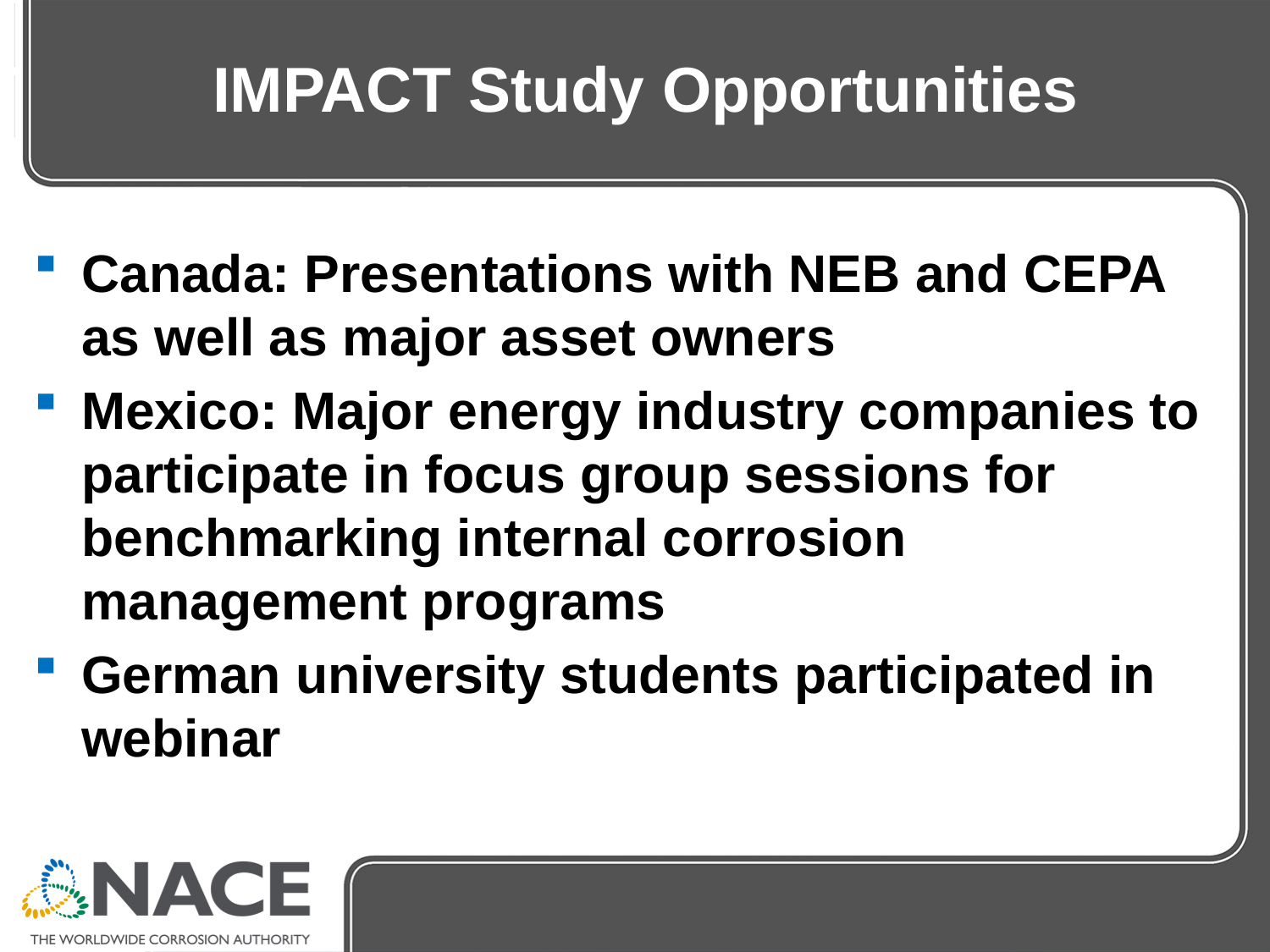

# IMPACT Study Opportunities
Canada: Presentations with NEB and CEPA as well as major asset owners
Mexico: Major energy industry companies to participate in focus group sessions for benchmarking internal corrosion management programs
German university students participated in webinar